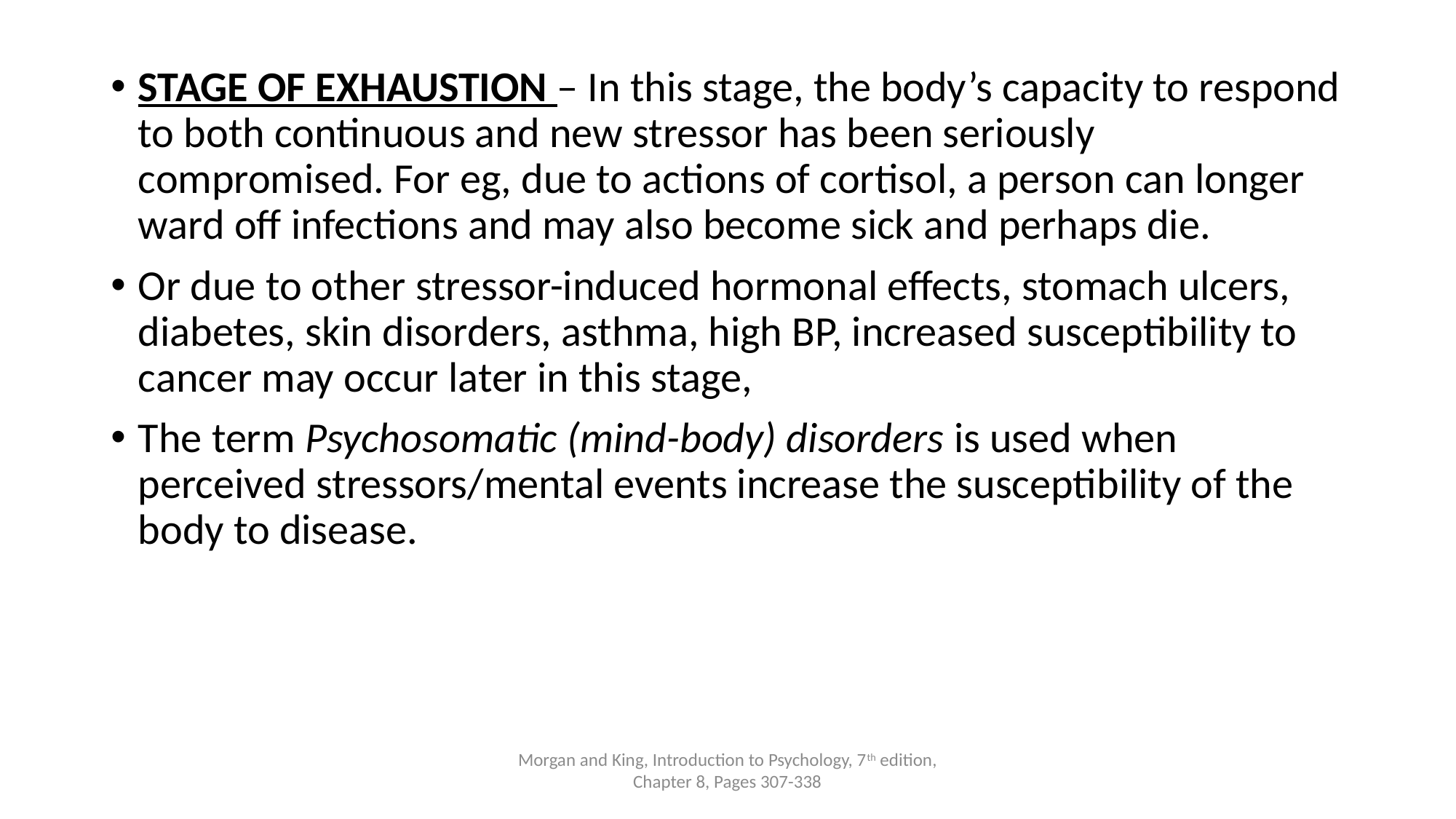

STAGE OF EXHAUSTION – In this stage, the body’s capacity to respond to both continuous and new stressor has been seriously compromised. For eg, due to actions of cortisol, a person can longer ward off infections and may also become sick and perhaps die.
Or due to other stressor-induced hormonal effects, stomach ulcers, diabetes, skin disorders, asthma, high BP, increased susceptibility to cancer may occur later in this stage,
The term Psychosomatic (mind-body) disorders is used when perceived stressors/mental events increase the susceptibility of the body to disease.
Morgan and King, Introduction to Psychology, 7th edition, Chapter 8, Pages 307-338